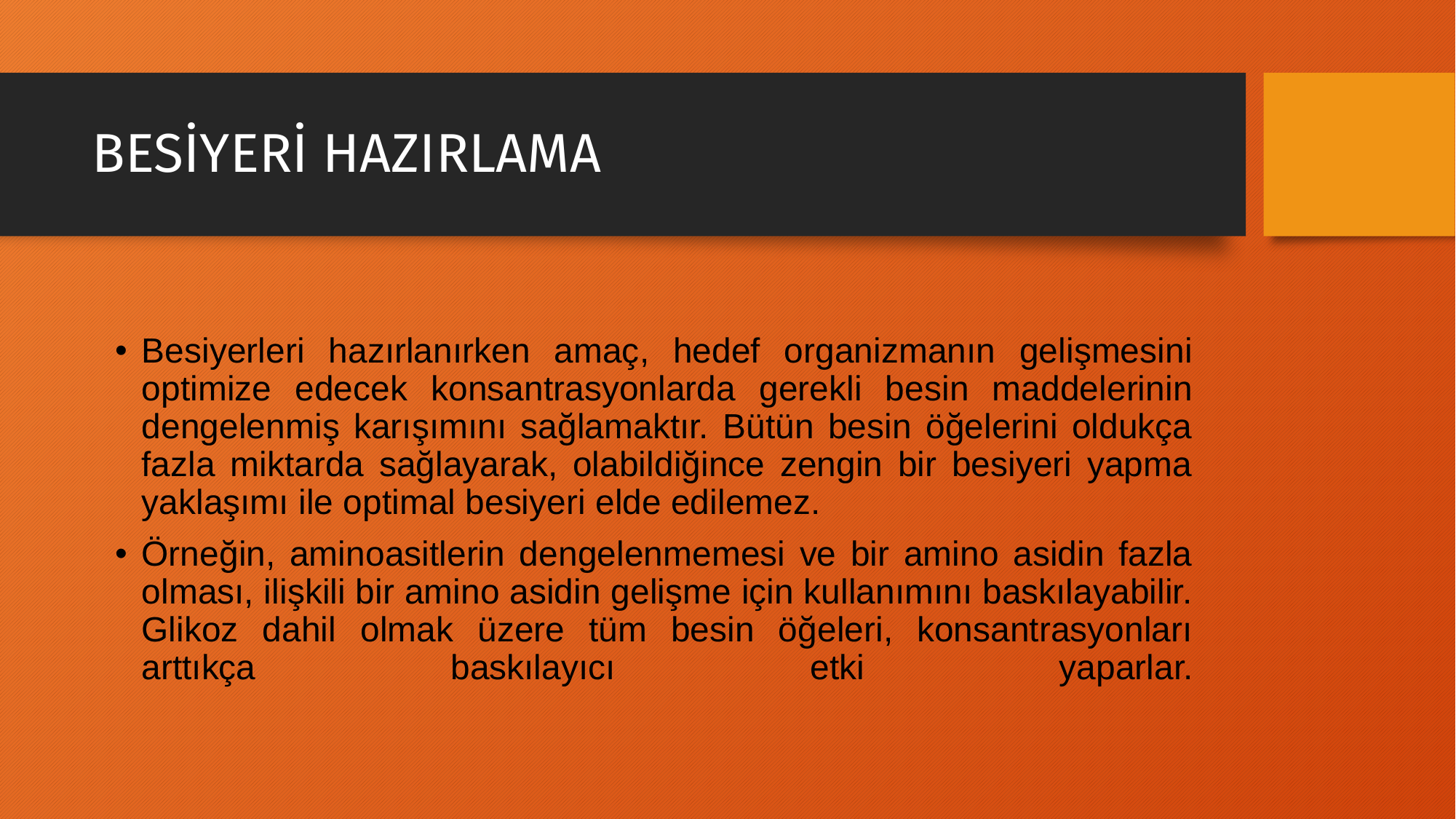

# BESİYERİ HAZIRLAMA
Besiyerleri hazırlanırken amaç, hedef organizmanın gelişmesini optimize edecek konsantrasyonlarda gerekli besin maddelerinin dengelenmiş karışımını sağlamaktır. Bütün besin öğelerini oldukça fazla miktarda sağlayarak, olabildiğince zengin bir besiyeri yapma yaklaşımı ile optimal besiyeri elde edilemez.
Örneğin, aminoasitlerin dengelenmemesi ve bir amino asidin fazla olması, ilişkili bir amino asidin gelişme için kullanımını baskılayabilir. Glikoz dahil olmak üzere tüm besin öğeleri, konsantrasyonları arttıkça baskılayıcı etki yaparlar.